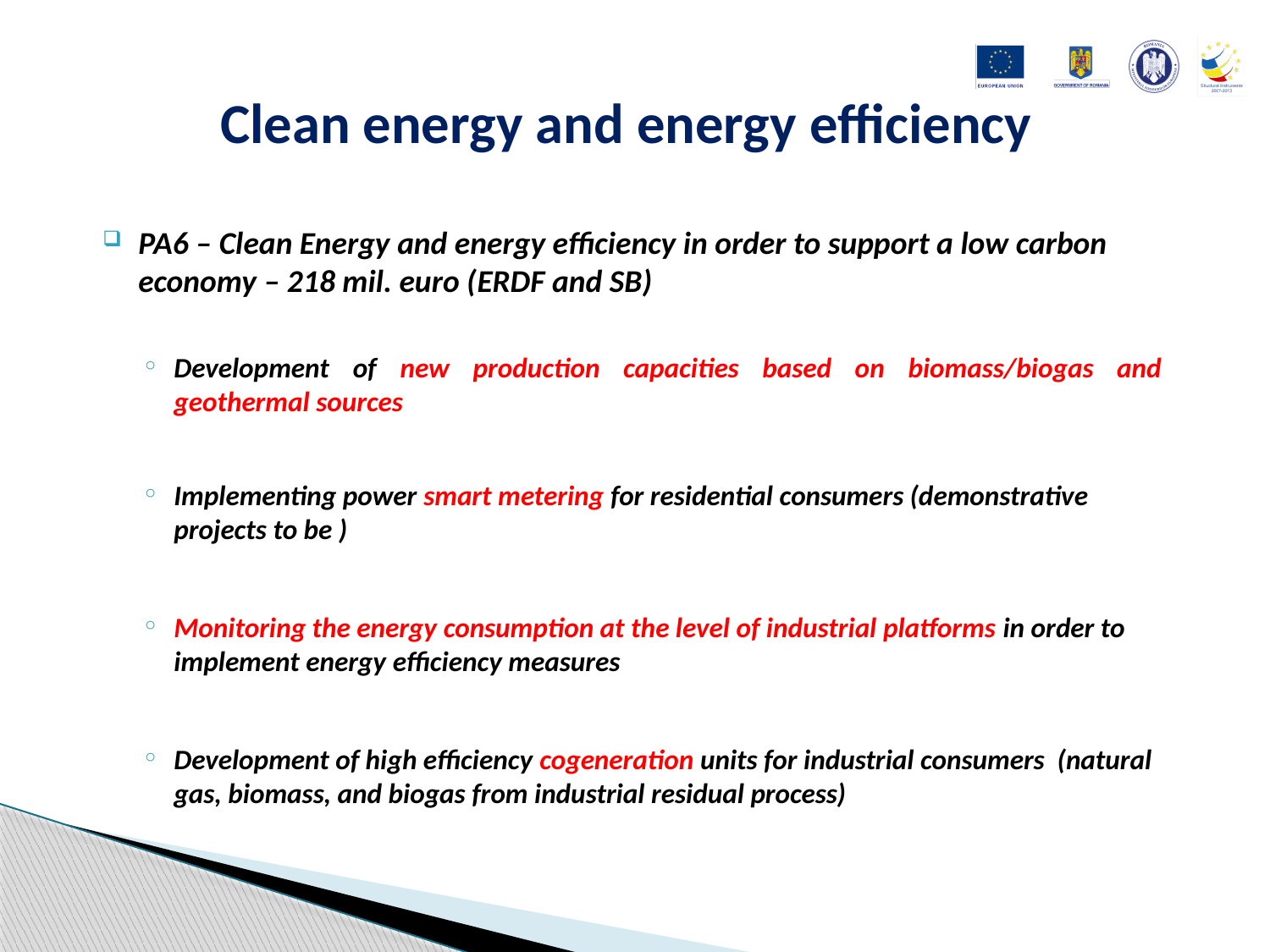

# Clean energy and energy efficiency
PA6 – Clean Energy and energy efficiency in order to support a low carbon economy – 218 mil. euro (ERDF and SB)

Development of new production capacities based on biomass/biogas and geothermal sources

Implementing power smart metering for residential consumers (demonstrative projects to be )

Monitoring the energy consumption at the level of industrial platforms in order to implement energy efficiency measures

Development of high efficiency cogeneration units for industrial consumers  (natural gas, biomass, and biogas from industrial residual process)